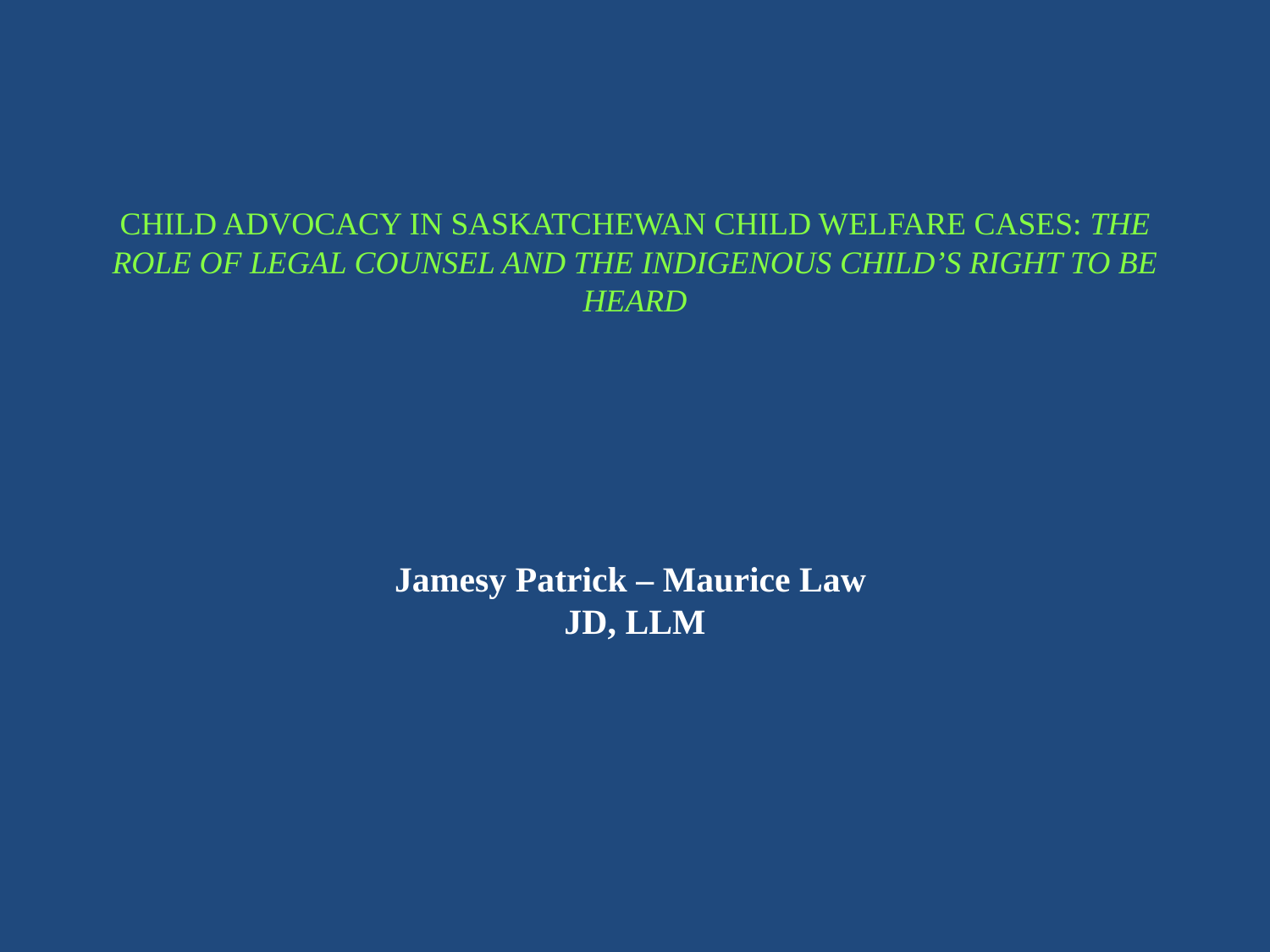

# Child Advocacy in Saskatchewan Child Welfare Cases: The role of legal counsel and the Indigenous child’s right to be heard

Jamesy Patrick – Maurice Law
JD, LLM